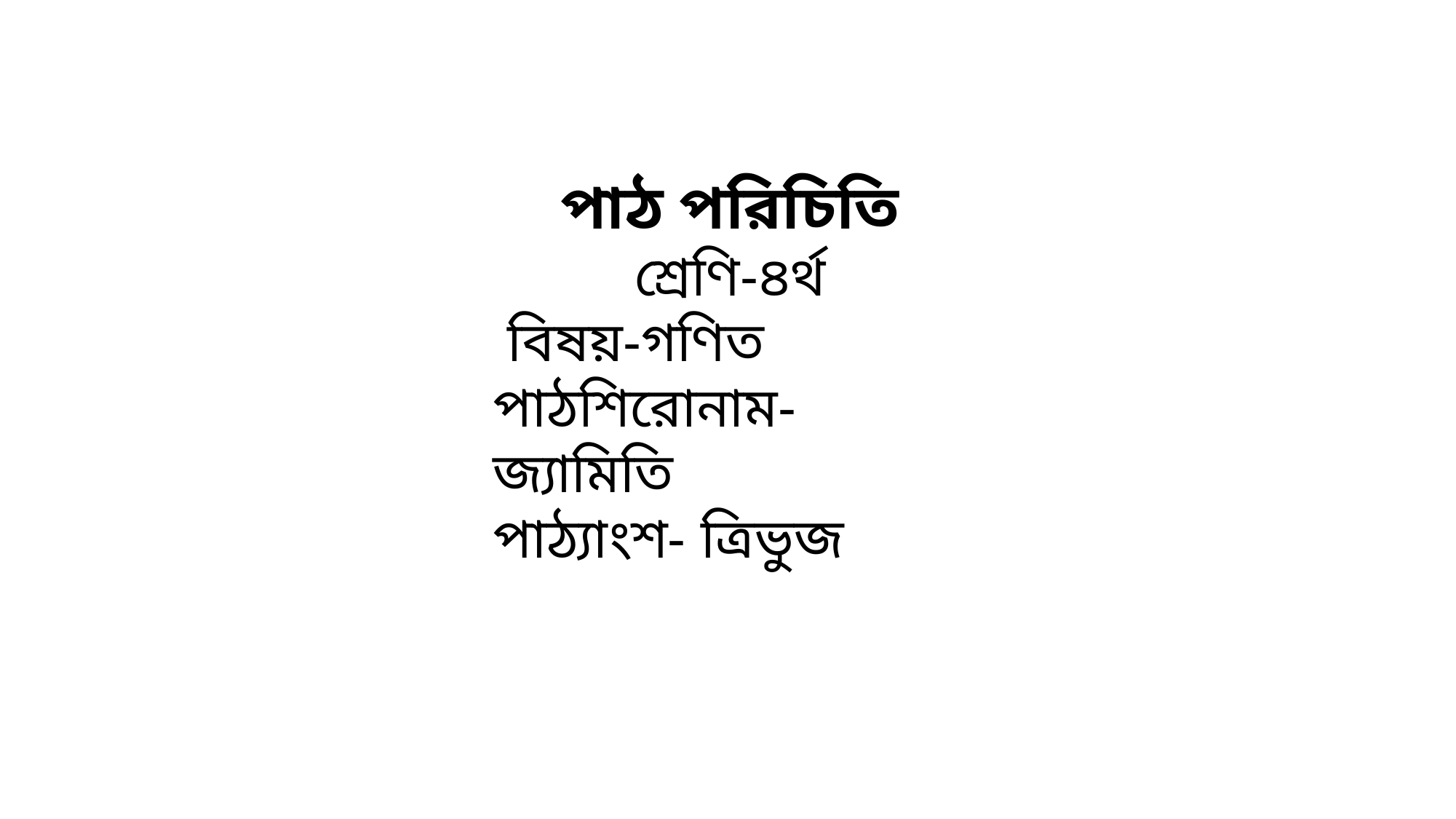

পাঠ পরিচিতি
শ্রেণি-৪র্থ
 বিষয়-গণিত
পাঠশিরোনাম- জ্যামিতি
পাঠ্যাংশ- ত্রিভুজ